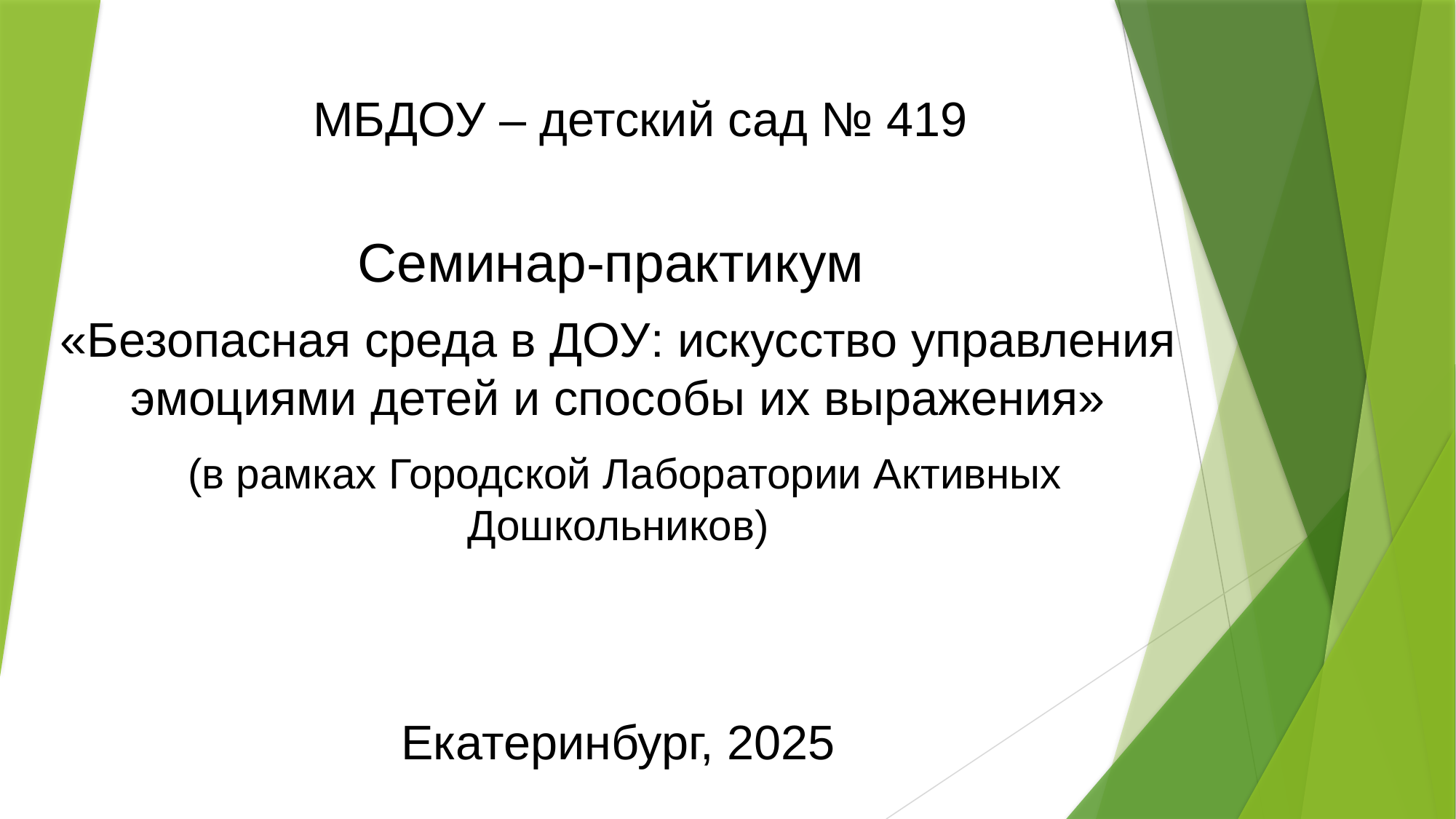

# МБДОУ – детский сад № 419
Семинар-практикум
«Безопасная среда в ДОУ: искусство управления эмоциями детей и способы их выражения»
 (в рамках Городской Лаборатории Активных Дошкольников)

Екатеринбург, 2025